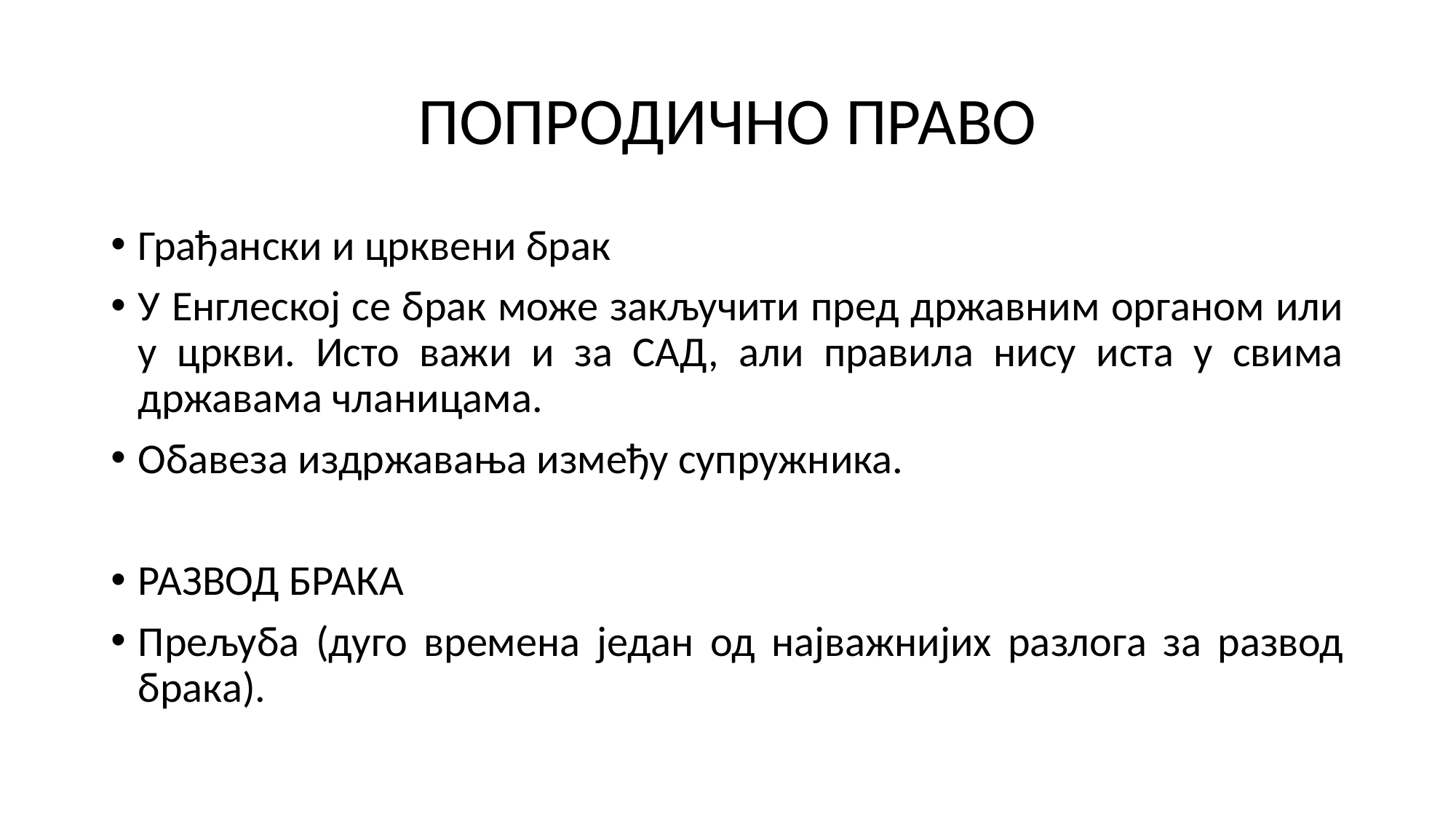

# ПОПРОДИЧНО ПРАВО
Грађански и црквени брак
У Енглеској се брак може закључити пред државним органом или у цркви. Исто важи и за САД, али правила нису иста у свима државама чланицама.
Обавеза издржавања између супружника.

РАЗВОД БРАКА
Прељуба (дуго времена један од најважнијих разлога за развод брака).